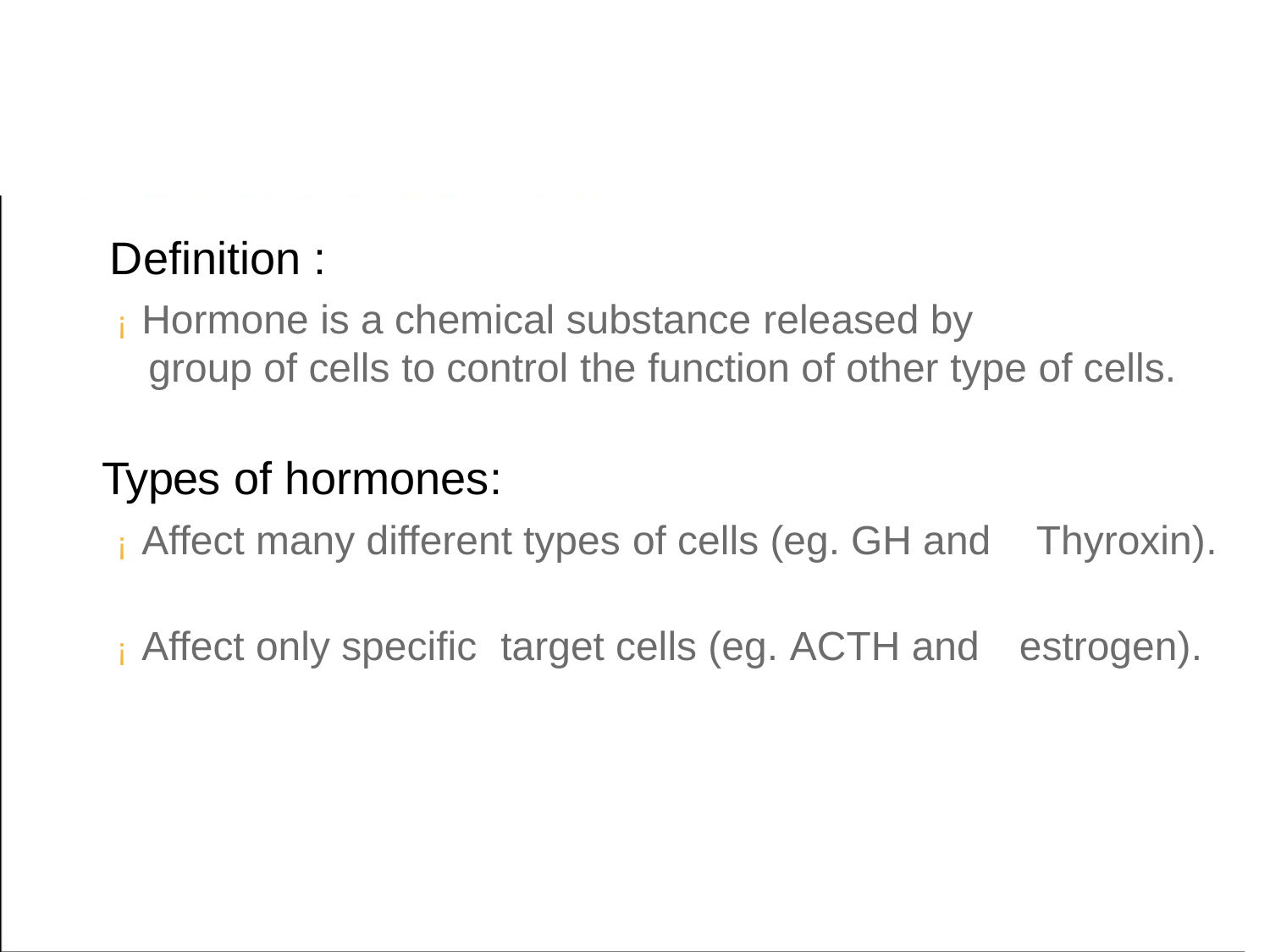

    Definition :
¡ Hormone is a chemical substance released by
group of cells to control the function of other type of cells.
   Types of hormones:
¡ Affect many different types of cells (eg. GH and
Thyroxin).
¡ Affect only specific target cells (eg. ACTH and
estrogen).